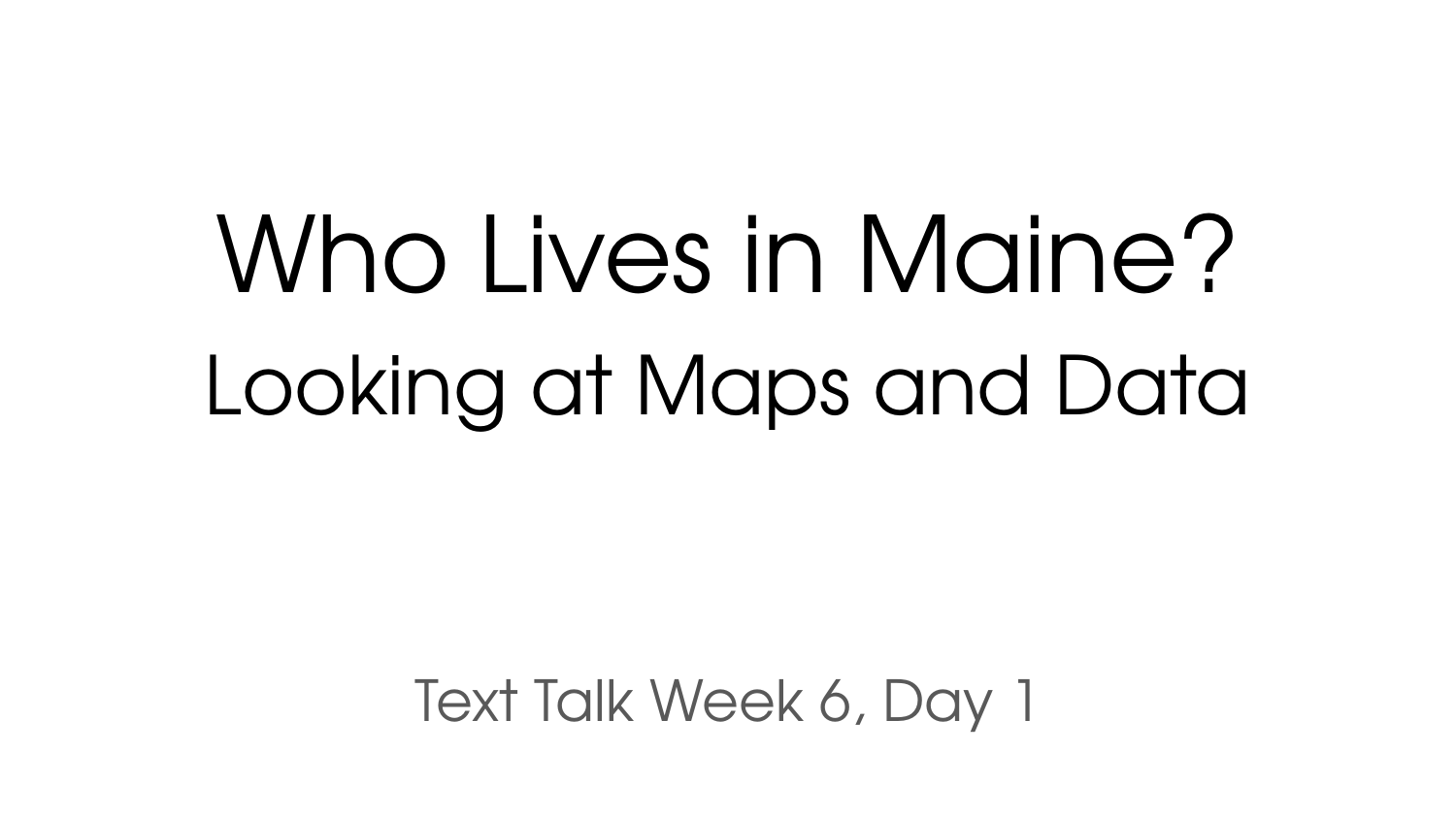

# Who Lives in Maine?
Looking at Maps and Data
Text Talk Week 6, Day 1